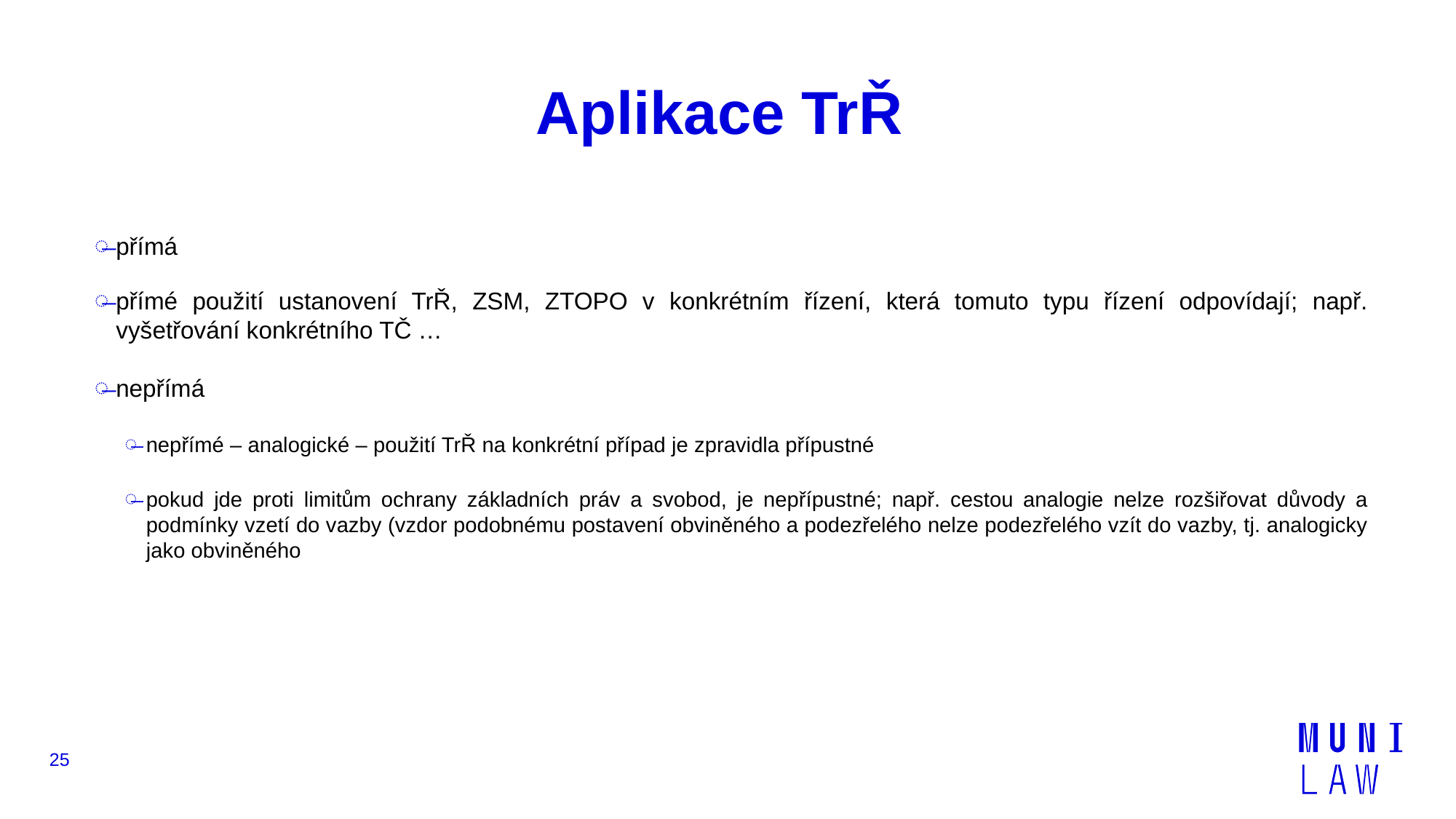

# Aplikace TrŘ

přímá

přímé použití ustanovení TrŘ, ZSM, ZTOPO v konkrétním řízení, která tomuto typu řízení odpovídají; např. vyšetřování konkrétního TČ …

nepřímá

nepřímé – analogické – použití TrŘ na konkrétní případ je zpravidla přípustné

pokud jde proti limitům ochrany základních práv a svobod, je nepřípustné; např. cestou analogie nelze rozšiřovat důvody a podmínky vzetí do vazby (vzdor podobnému postavení obviněného a podezřelého nelze podezřelého vzít do vazby, tj. analogicky jako obviněného
25